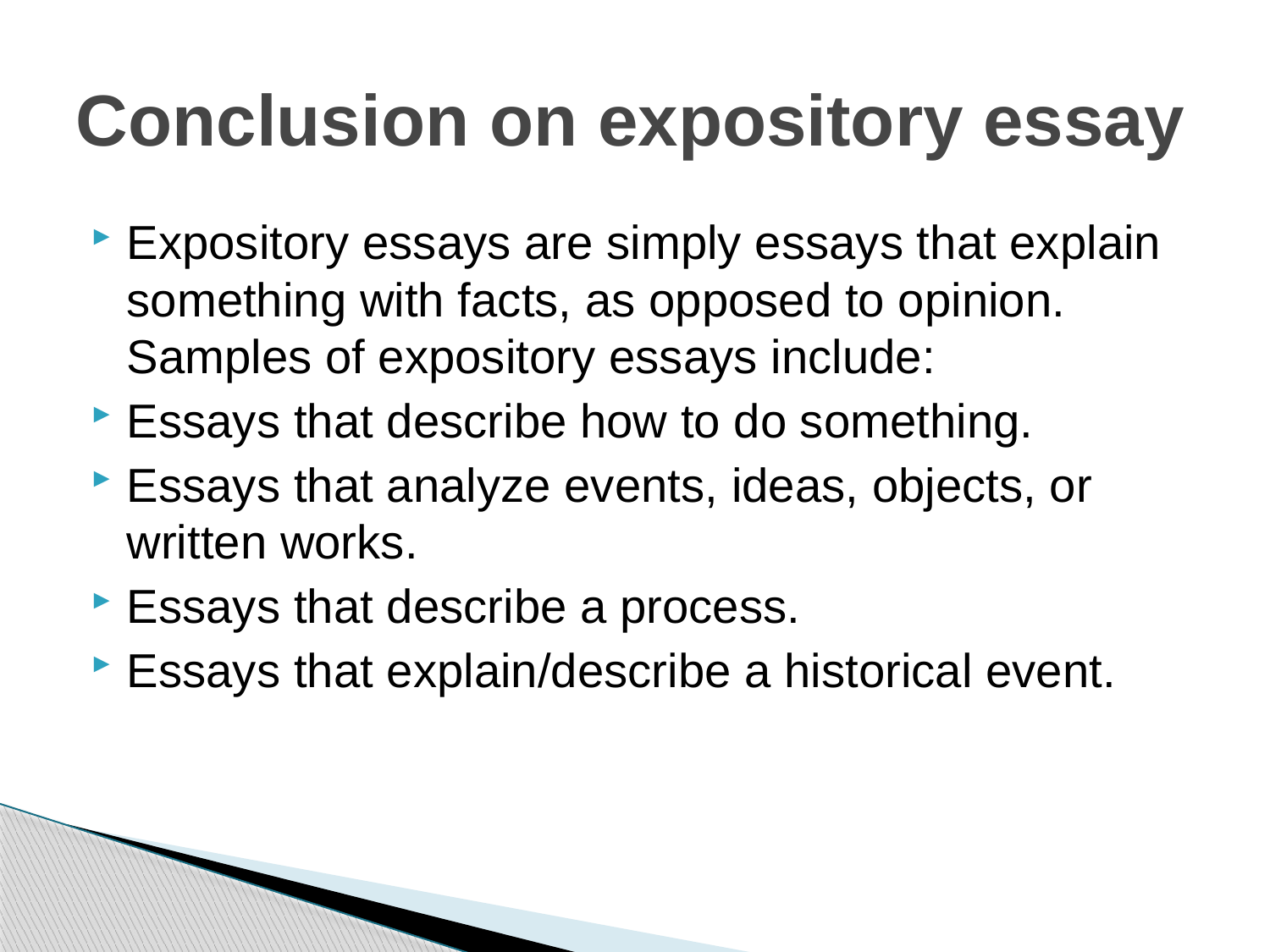

# Conclusion on expository essay
Expository essays are simply essays that explain something with facts, as opposed to opinion. Samples of expository essays include:
Essays that describe how to do something.
Essays that analyze events, ideas, objects, or written works.
Essays that describe a process.
Essays that explain/describe a historical event.